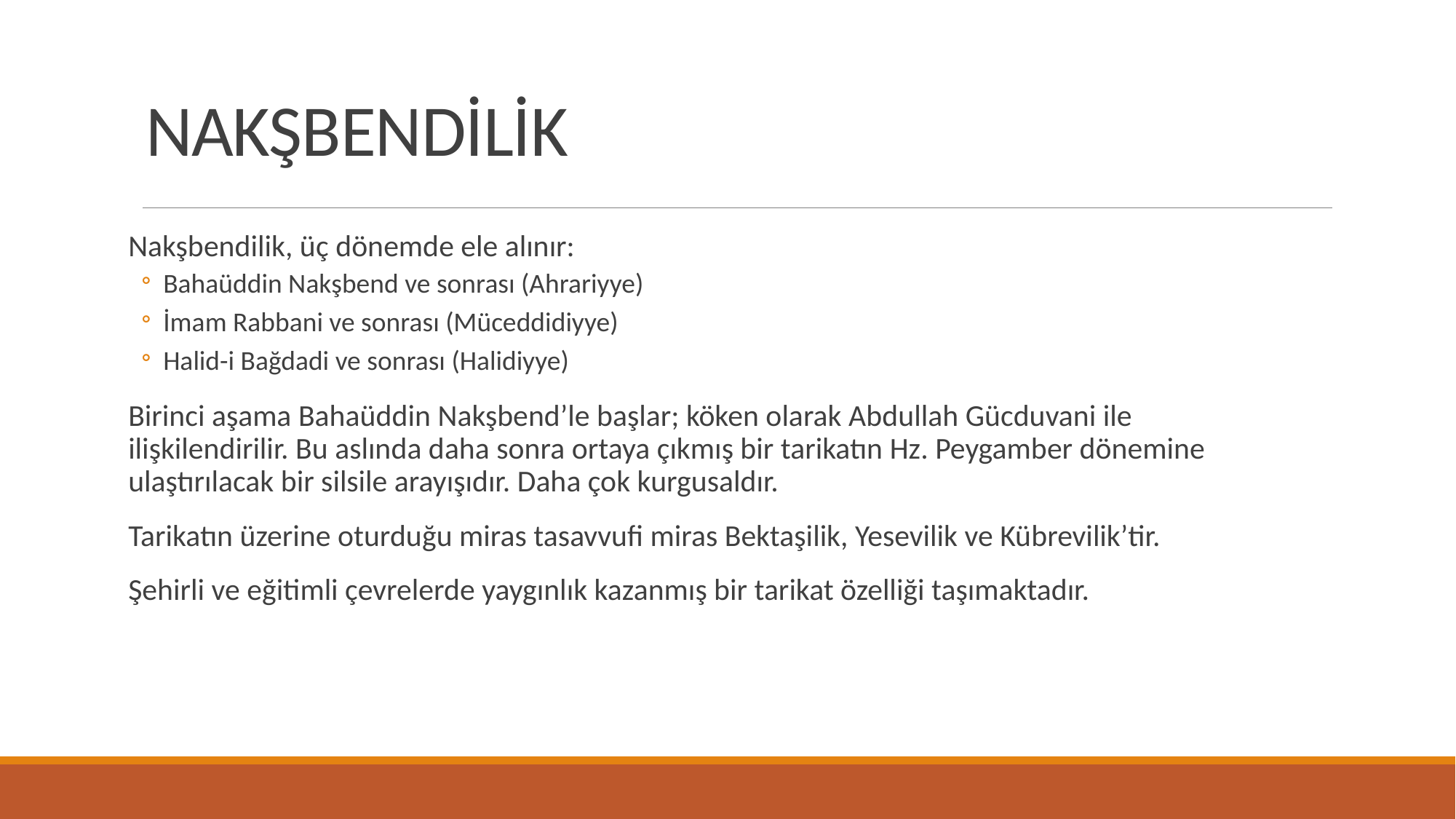

# NAKŞBENDİLİK
Nakşbendilik, üç dönemde ele alınır:
Bahaüddin Nakşbend ve sonrası (Ahrariyye)
İmam Rabbani ve sonrası (Müceddidiyye)
Halid-i Bağdadi ve sonrası (Halidiyye)
Birinci aşama Bahaüddin Nakşbend’le başlar; köken olarak Abdullah Gücduvani ile ilişkilendirilir. Bu aslında daha sonra ortaya çıkmış bir tarikatın Hz. Peygamber dönemine ulaştırılacak bir silsile arayışıdır. Daha çok kurgusaldır.
Tarikatın üzerine oturduğu miras tasavvufi miras Bektaşilik, Yesevilik ve Kübrevilik’tir.
Şehirli ve eğitimli çevrelerde yaygınlık kazanmış bir tarikat özelliği taşımaktadır.